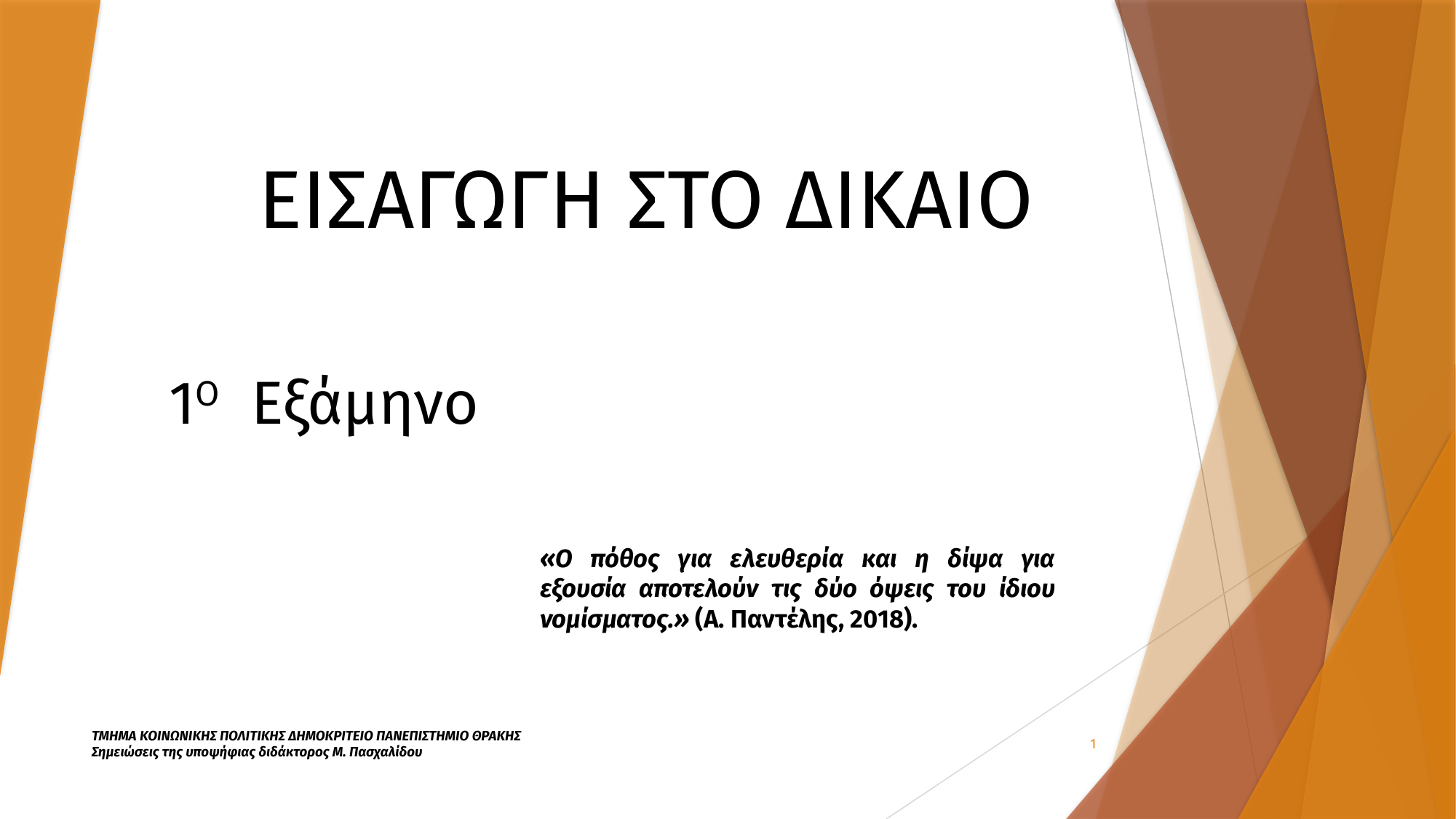

# ΕΙΣΑΓΩΓΗ ΣΤΟ ΔΙΚΑΙΟ
1Ο  Εξάμηνο
«Ο πόθος για ελευθερία και η δίψα για εξουσία αποτελούν τις δύο όψεις του ίδιου νομίσματος.» (Α. Παντέλης, 2018).
ΤΜΗΜΑ ΚΟΙΝΩΝΙΚΗΣ ΠΟΛΙΤΙΚΗΣ ΔΗΜΟΚΡΙΤΕΙΟ ΠΑΝΕΠΙΣΤΗΜΙΟ ΘΡΑΚΗΣ
Σημειώσεις της υποψήφιας διδάκτορος Μ. Πασχαλίδου
1